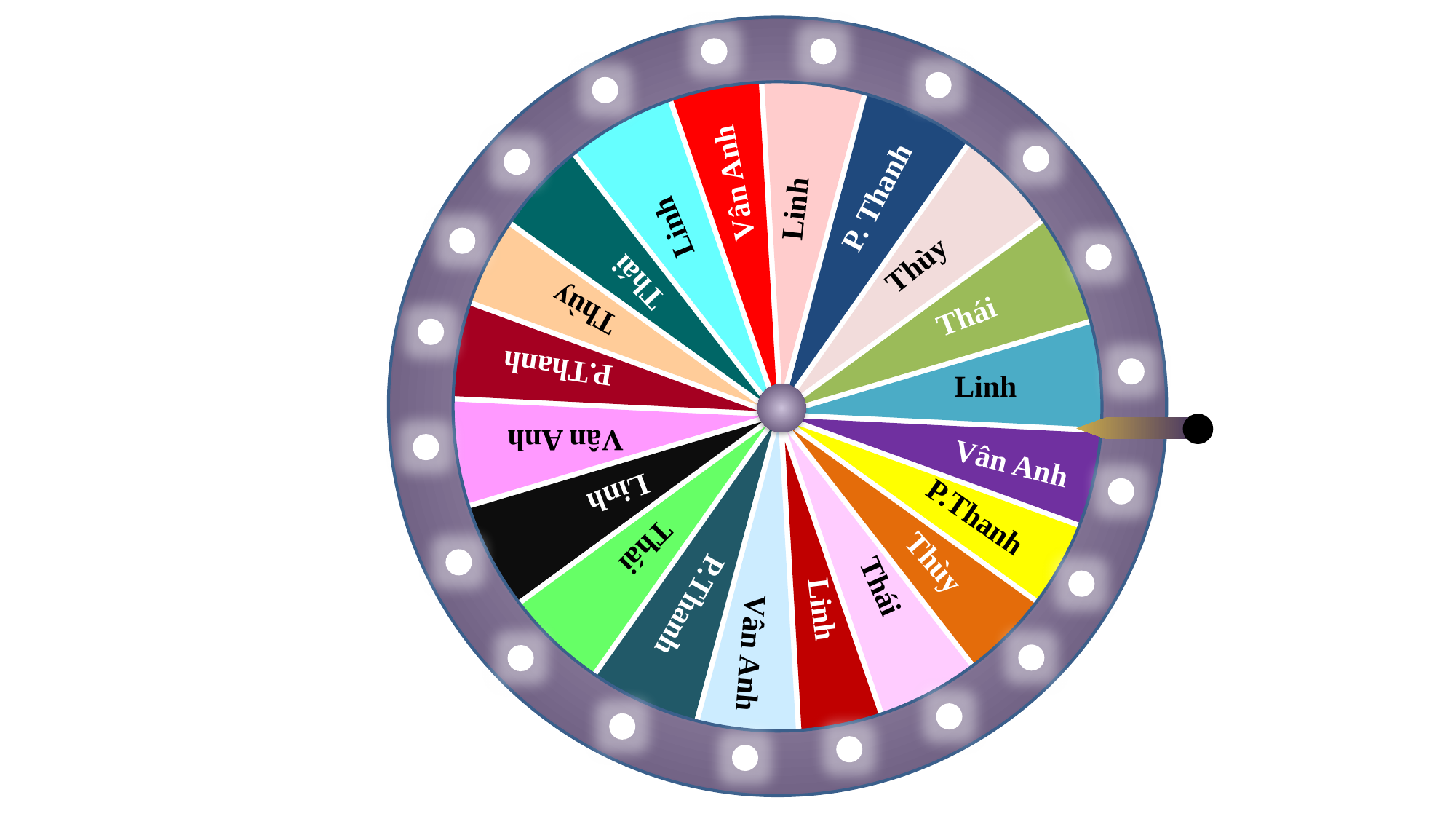

Linh
Vân Anh
P. Thanh
Linh
Thùy
Thái
Thùy
Thái
P.Thanh
Linh
Vân Anh
Vân Anh
Linh
P.Thanh
Thái
Thùy
Thái
P.Thanh
Linh
Vân Anh